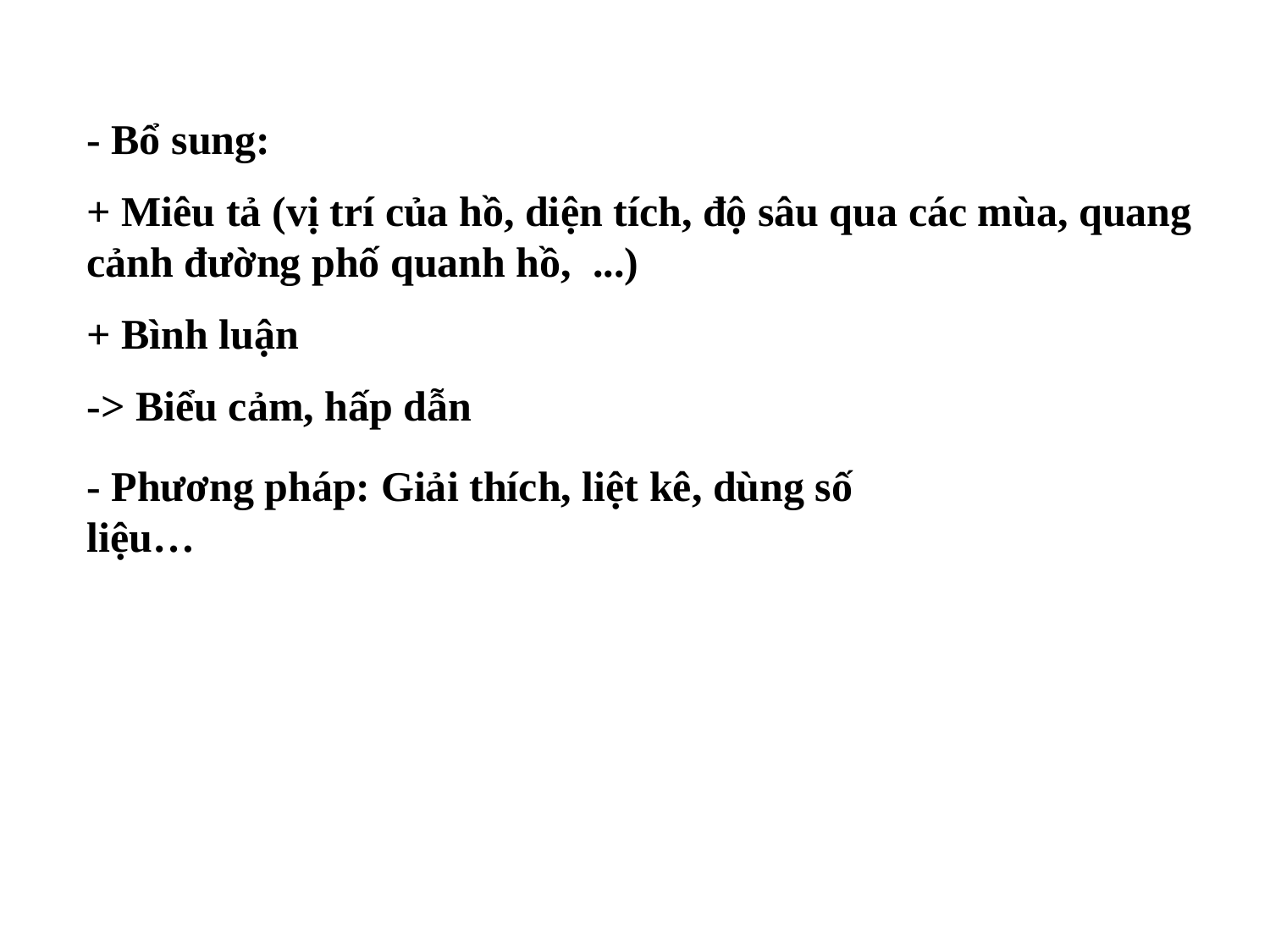

- Bổ sung:
+ Miêu tả (vị trí của hồ, diện tích, độ sâu qua các mùa, quang cảnh đường phố quanh hồ,  ...)
+ Bình luận
-> Biểu cảm, hấp dẫn
- Phương pháp: Giải thích, liệt kê, dùng số liệu…